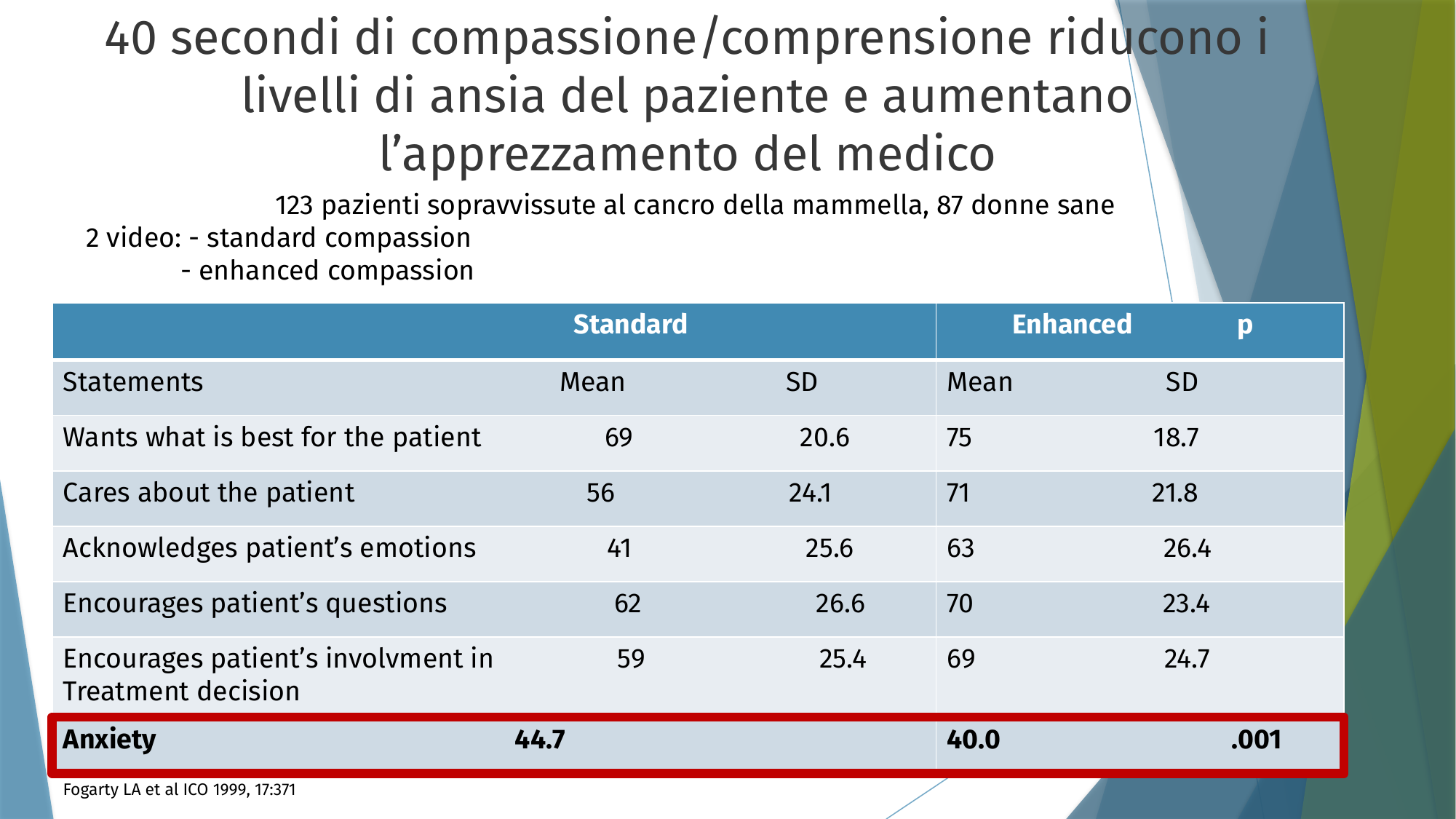

# 40 secondi di compassione/comprensione riducono i livelli di ansia del paziente e aumentano l’apprezzamento del medico
                          123 pazienti sopravvissute al cancro della mammella, 87 donne sane
2 video: - standard compassion
             - enhanced compassion

| Standard | Enhanced p |
| --- | --- |
| Statements Mean SD | Mean SD |
| Wants what is best for the patient 69 20.6 | 75 18.7 |
| Cares about the patient 56 24.1 | 71 21.8 |
| Acknowledges patient’s emotions 41 25.6 | 63 26.4 |
| Encourages patient’s questions 62 26.6 | 70 23.4 |
| Encourages patient’s involvment in 59 25.4 Treatment decision | 69 24.7 |
| Anxiety 44.7 | 40.0 .001 |

Fogarty LA et al ICO 1999, 17:371